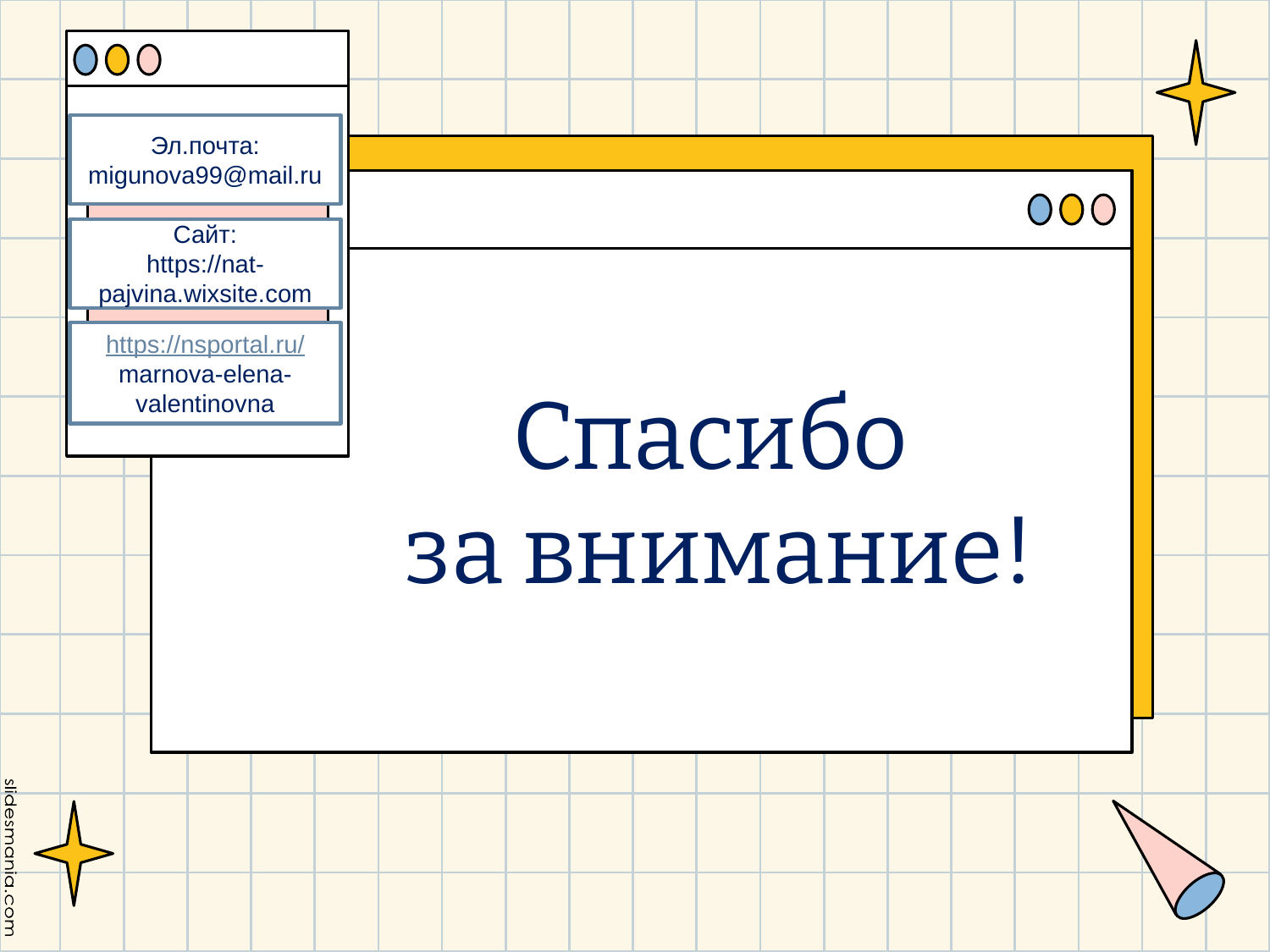

Эл.почта:
migunova99@mail.ru
Сайт:
https://nat-pajvina.wixsite.com

https://nsportal.ru/
marnova-elena-valentinovna

# Спасибо за внимание!